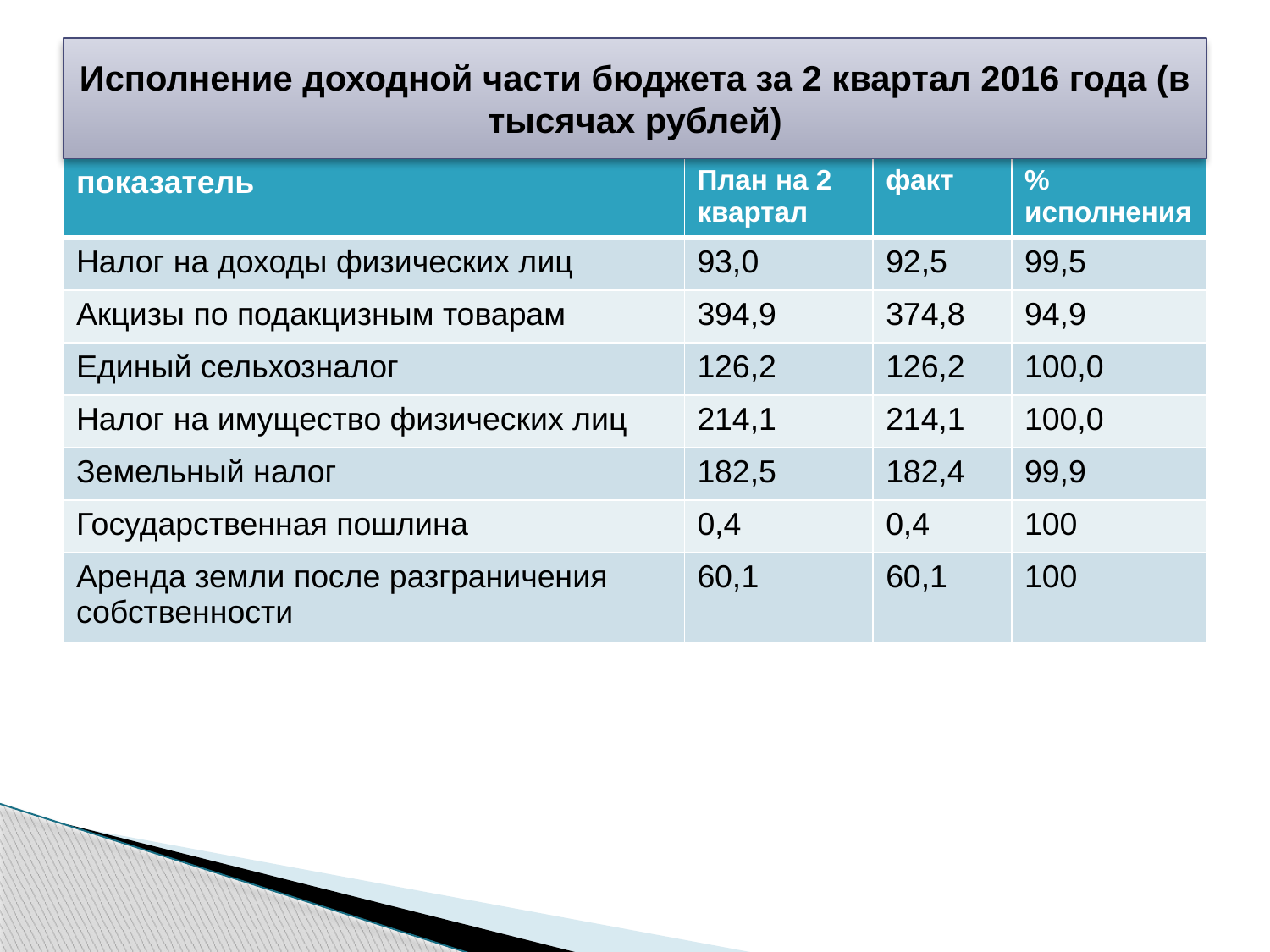

# Исполнение доходной части бюджета за 2 квартал 2016 года (в тысячах рублей)
| показатель | План на 2 квартал | факт | % исполнения |
| --- | --- | --- | --- |
| Налог на доходы физических лиц | 93,0 | 92,5 | 99,5 |
| Акцизы по подакцизным товарам | 394,9 | 374,8 | 94,9 |
| Единый сельхозналог | 126,2 | 126,2 | 100,0 |
| Налог на имущество физических лиц | 214,1 | 214,1 | 100,0 |
| Земельный налог | 182,5 | 182,4 | 99,9 |
| Государственная пошлина | 0,4 | 0,4 | 100 |
| Аренда земли после разграничения собственности | 60,1 | 60,1 | 100 |